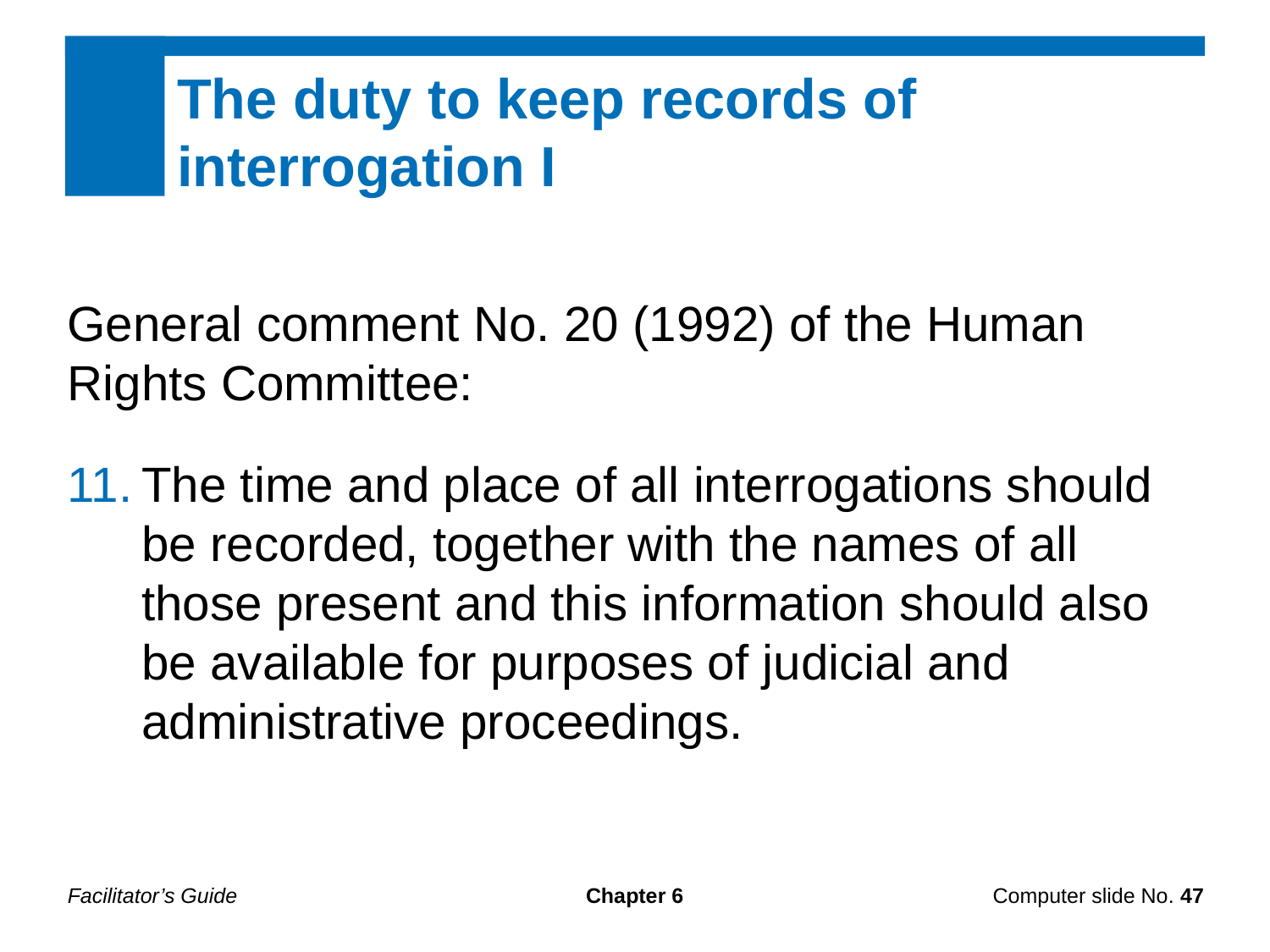

The duty to keep records of interrogation I
General comment No. 20 (1992) of the Human Rights Committee:
The time and place of all interrogations should be recorded, together with the names of all those present and this information should also be available for purposes of judicial and administrative proceedings.
Facilitator’s Guide
Chapter 6
Computer slide No. 47